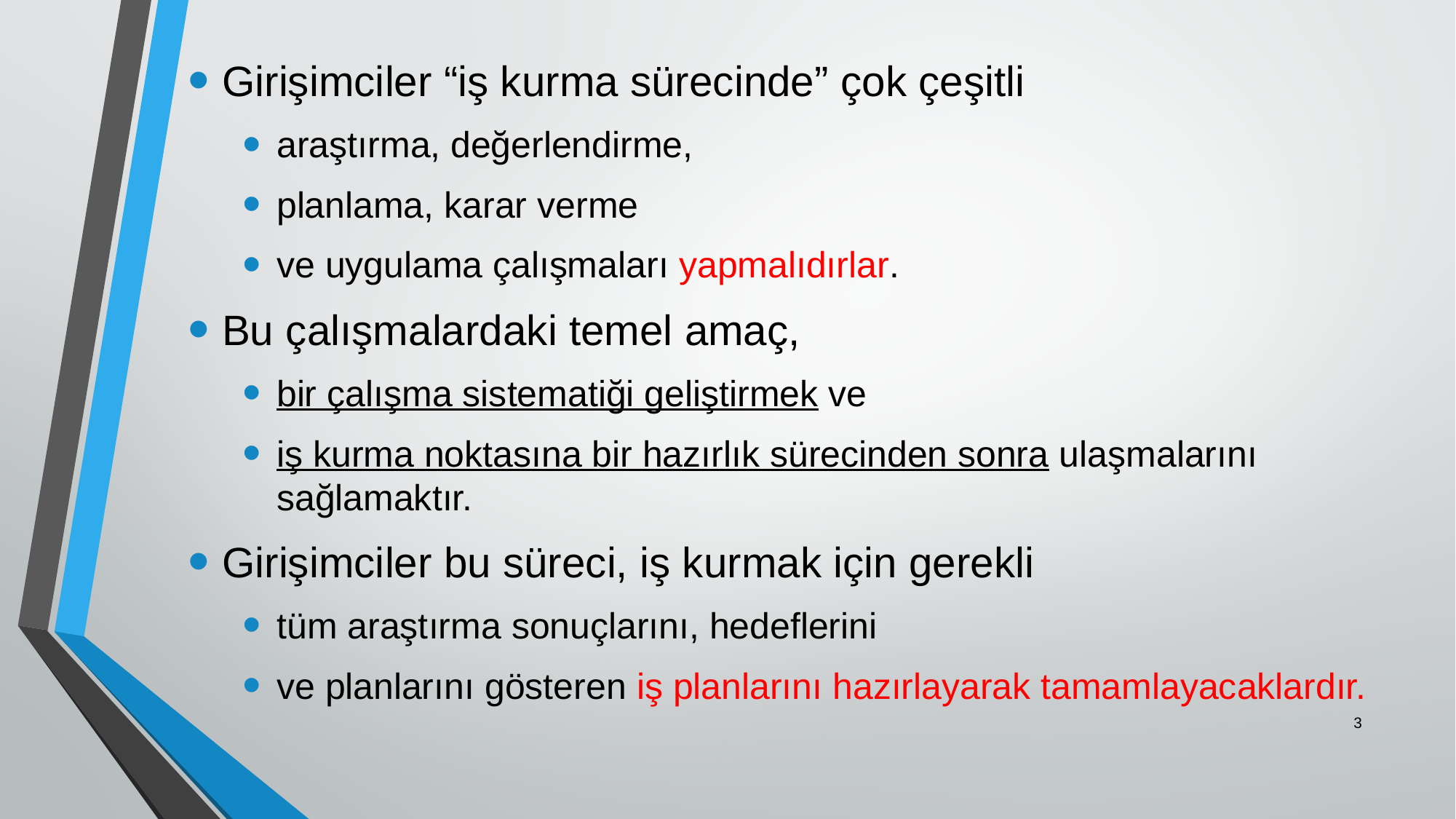

Girişimciler “iş kurma sürecinde” çok çeşitli
araştırma, değerlendirme,
planlama, karar verme
ve uygulama çalışmaları yapmalıdırlar.
Bu çalışmalardaki temel amaç,
bir çalışma sistematiği geliştirmek ve
iş kurma noktasına bir hazırlık sürecinden sonra ulaşmalarını sağlamaktır.
Girişimciler bu süreci, iş kurmak için gerekli
tüm araştırma sonuçlarını, hedeflerini
ve planlarını gösteren iş planlarını hazırlayarak tamamlayacaklardır.
3